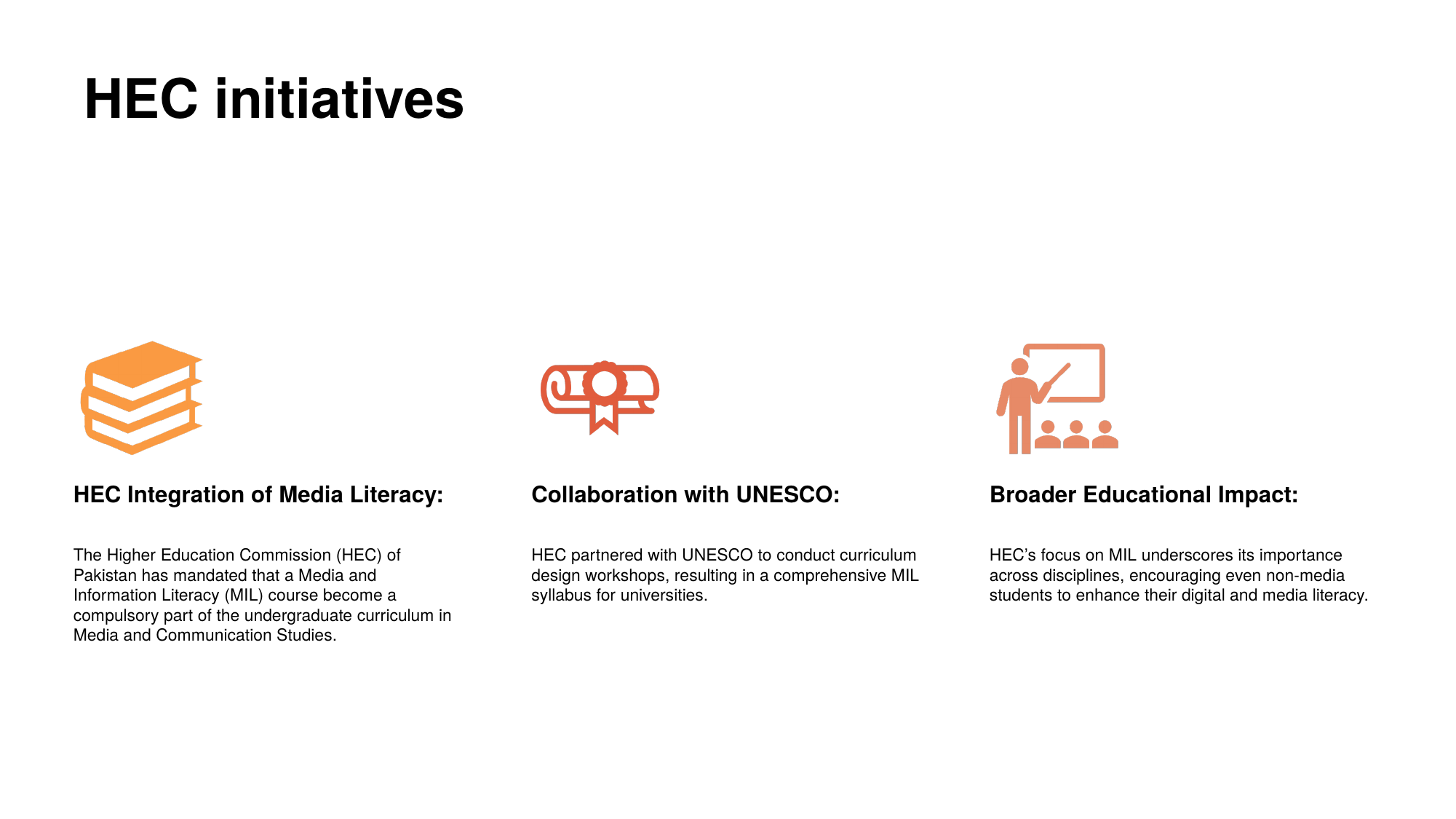

# HEC initiatives
HEC Integration of Media Literacy:
The Higher Education Commission (HEC) of Pakistan has mandated that a Media and Information Literacy (MIL) course become a compulsory part of the undergraduate curriculum in Media and Communication Studies.
Collaboration with UNESCO:
HEC partnered with UNESCO to conduct curriculum design workshops, resulting in a comprehensive MIL syllabus for universities.
Broader Educational Impact:
HEC’s focus on MIL underscores its importance across disciplines, encouraging even non-media students to enhance their digital and media literacy.